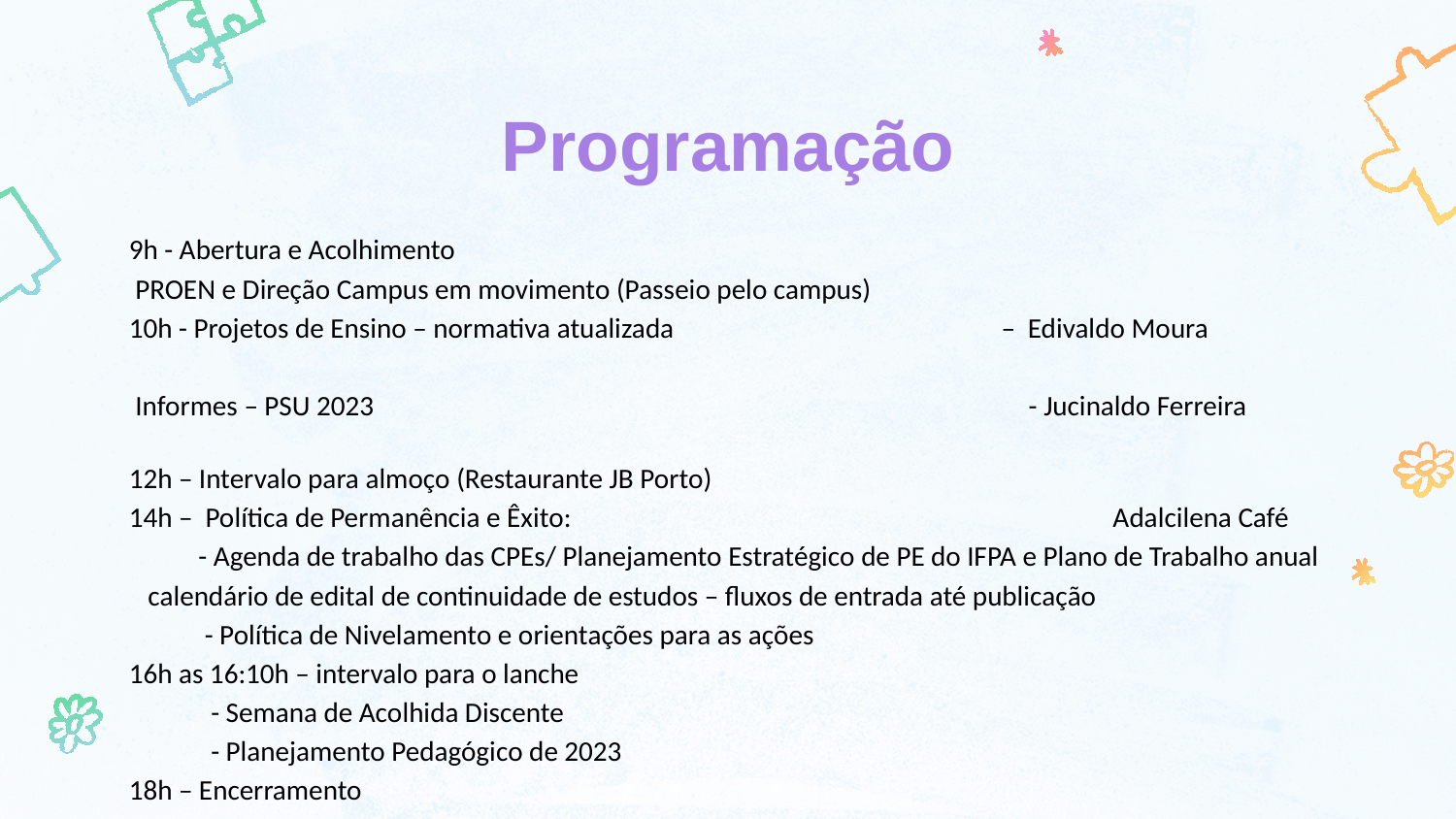

# Programação
9h - Abertura e Acolhimento
 PROEN e Direção Campus em movimento (Passeio pelo campus)
10h - Projetos de Ensino – normativa atualizada                                                    –  Edivaldo Moura
 Informes – PSU 2023                                                                                                        - Jucinaldo Ferreira
12h – Intervalo para almoço (Restaurante JB Porto)
14h –  Política de Permanência e Êxito:                                                                                      Adalcilena Café
           - Agenda de trabalho das CPEs/ Planejamento Estratégico de PE do IFPA e Plano de Trabalho anual           calendário de edital de continuidade de estudos – fluxos de entrada até publicação
            - Política de Nivelamento e orientações para as ações
16h as 16:10h – intervalo para o lanche
             - Semana de Acolhida Discente
             - Planejamento Pedagógico de 2023
18h – Encerramento